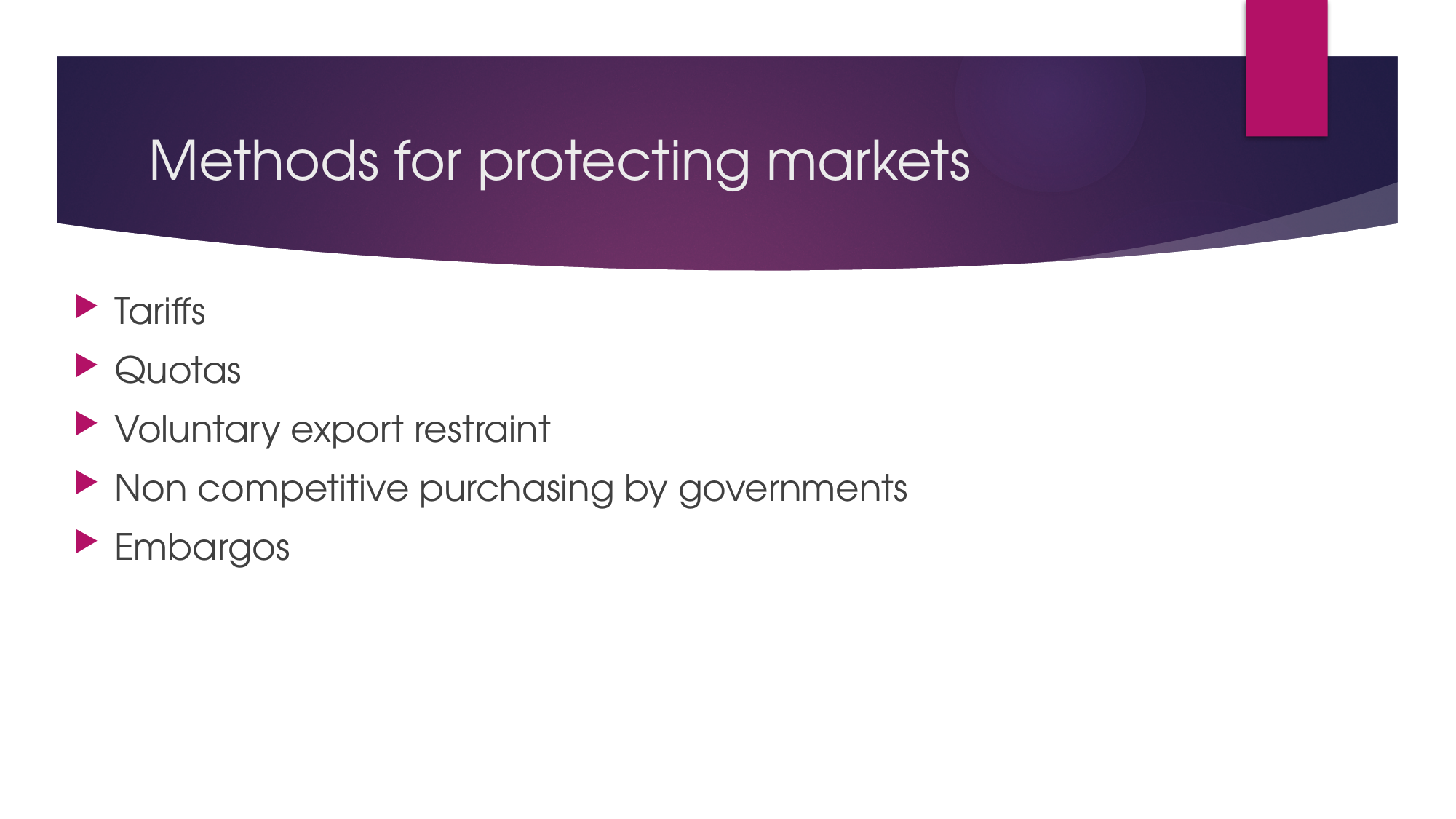

# Methods for protecting markets
Tariffs
Quotas
Voluntary export restraint
Non competitive purchasing by governments
Embargos